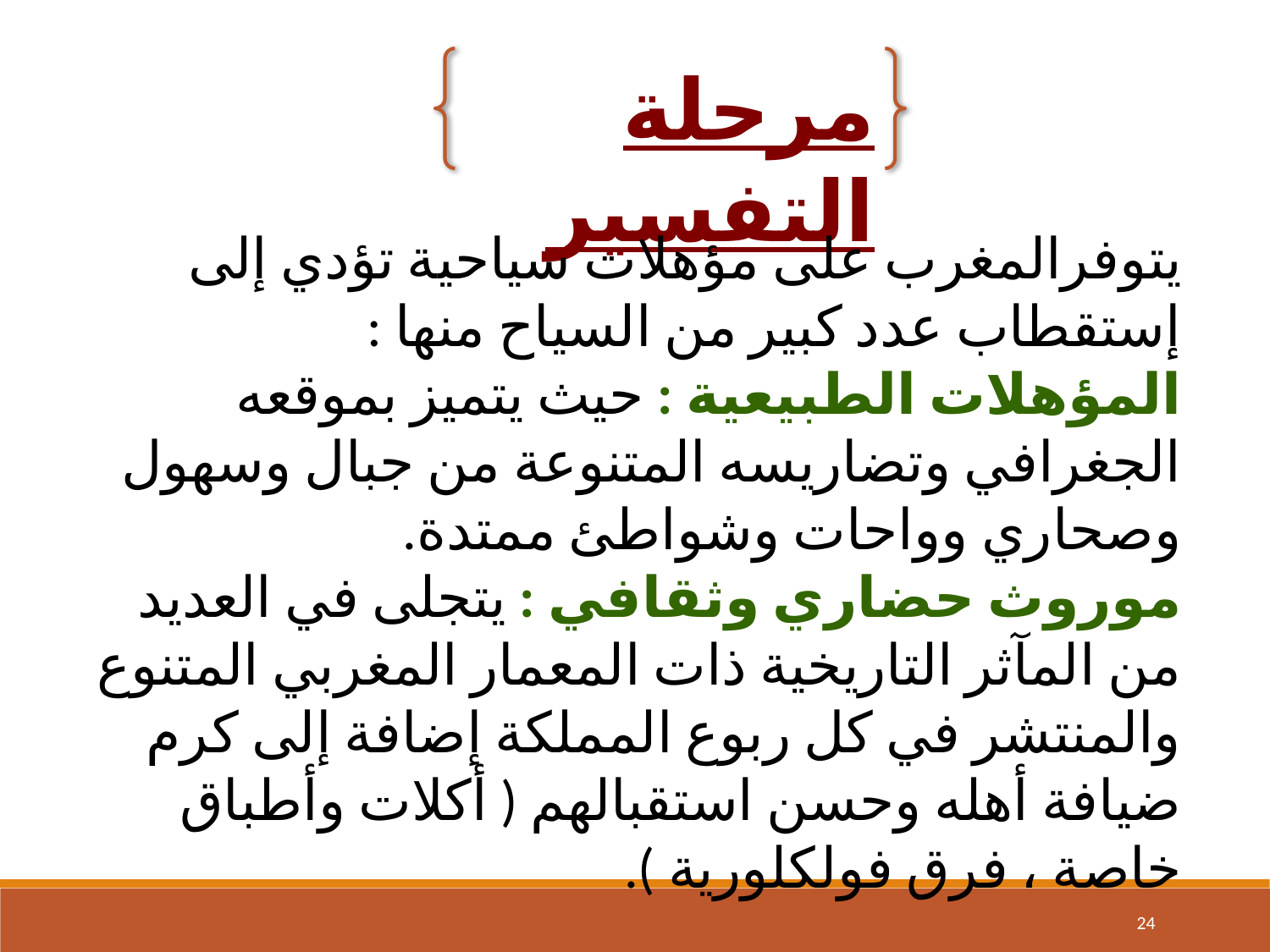

مرحلة التفسير
يتوفرالمغرب على مؤهلات سياحية تؤدي إلى إستقطاب عدد كبير من السياح منها :
المؤهلات الطبيعية : حيث يتميز بموقعه الجغرافي وتضاريسه المتنوعة من جبال وسهول وصحاري وواحات وشواطئ ممتدة.
موروث حضاري وثقافي : يتجلى في العديد من المآثر التاريخية ذات المعمار المغربي المتنوع والمنتشر في كل ربوع المملكة إضافة إلى كرم ضيافة أهله وحسن استقبالهم ( أكلات وأطباق خاصة ، فرق فولكلورية ).
24